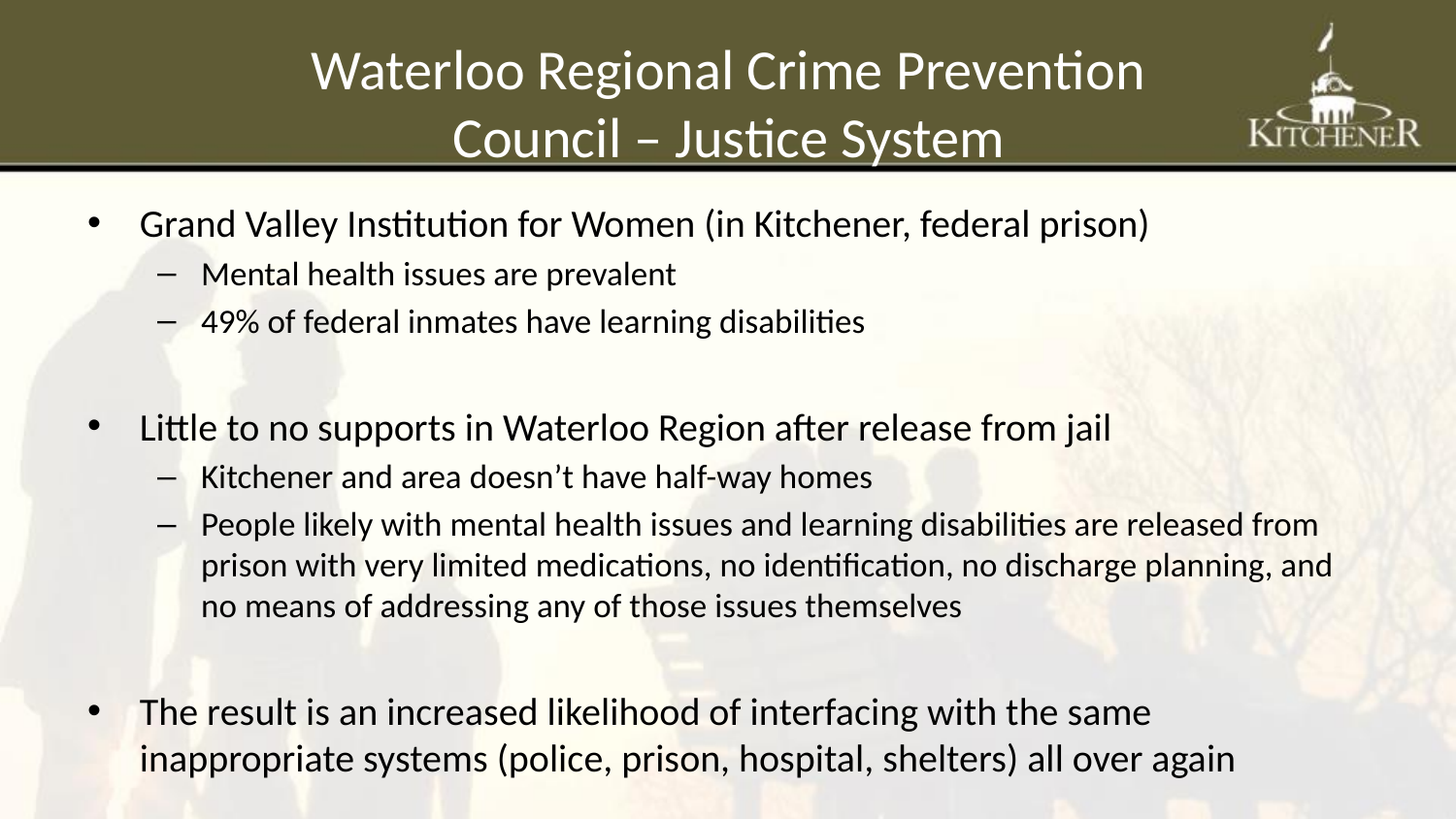

# Waterloo Regional Crime Prevention Council – Justice System
Grand Valley Institution for Women (in Kitchener, federal prison)
Mental health issues are prevalent
49% of federal inmates have learning disabilities

Little to no supports in Waterloo Region after release from jail
Kitchener and area doesn’t have half-way homes
People likely with mental health issues and learning disabilities are released from prison with very limited medications, no identification, no discharge planning, and no means of addressing any of those issues themselves

The result is an increased likelihood of interfacing with the same inappropriate systems (police, prison, hospital, shelters) all over again